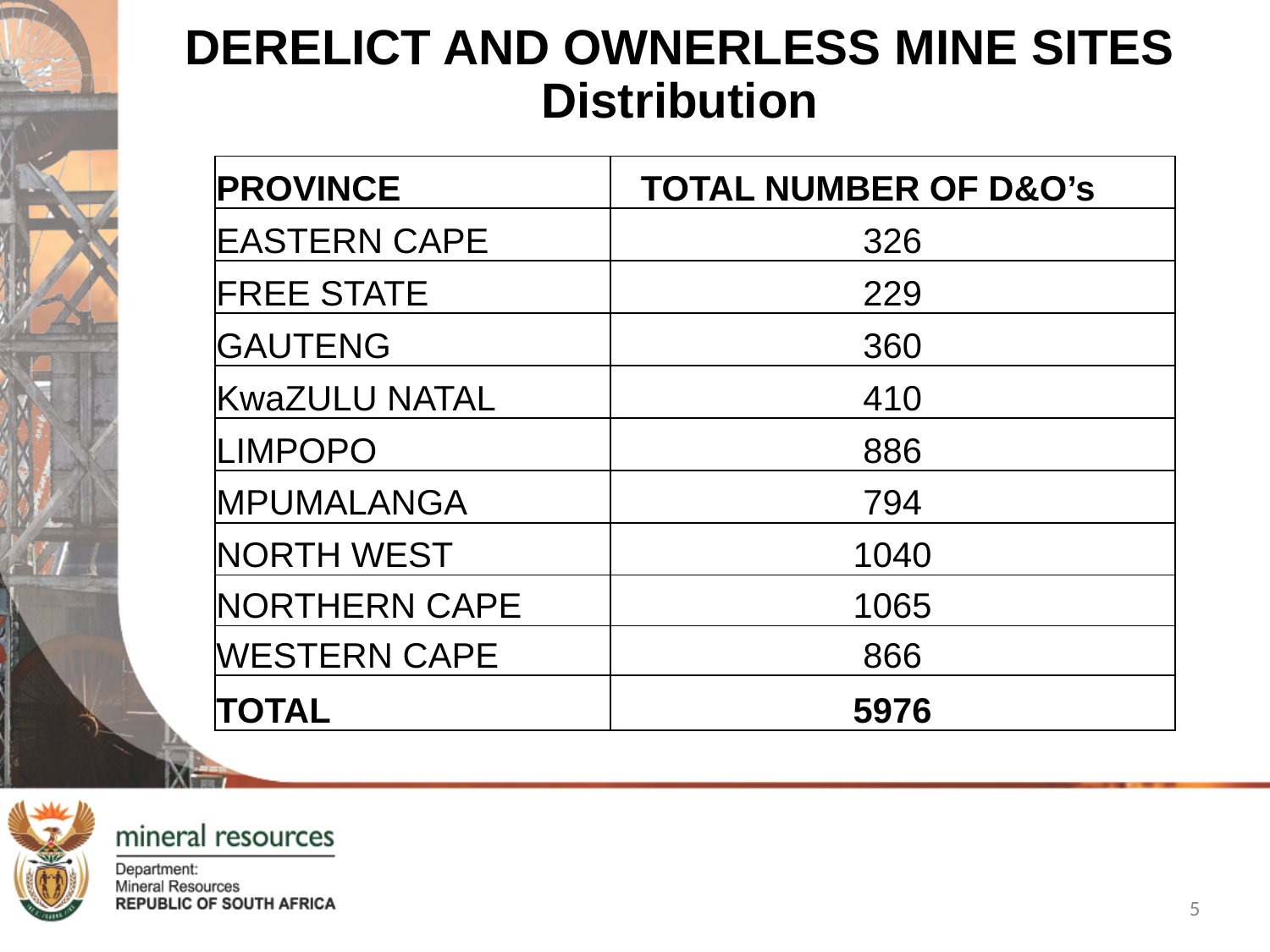

DERELICT AND OWNERLESS MINE SITES
Distribution
| PROVINCE | TOTAL NUMBER OF D&O’s |
| --- | --- |
| EASTERN CAPE | 326 |
| FREE STATE | 229 |
| GAUTENG | 360 |
| KwaZULU NATAL | 410 |
| LIMPOPO | 886 |
| MPUMALANGA | 794 |
| NORTH WEST | 1040 |
| NORTHERN CAPE | 1065 |
| WESTERN CAPE | 866 |
| TOTAL | 5976 |
5